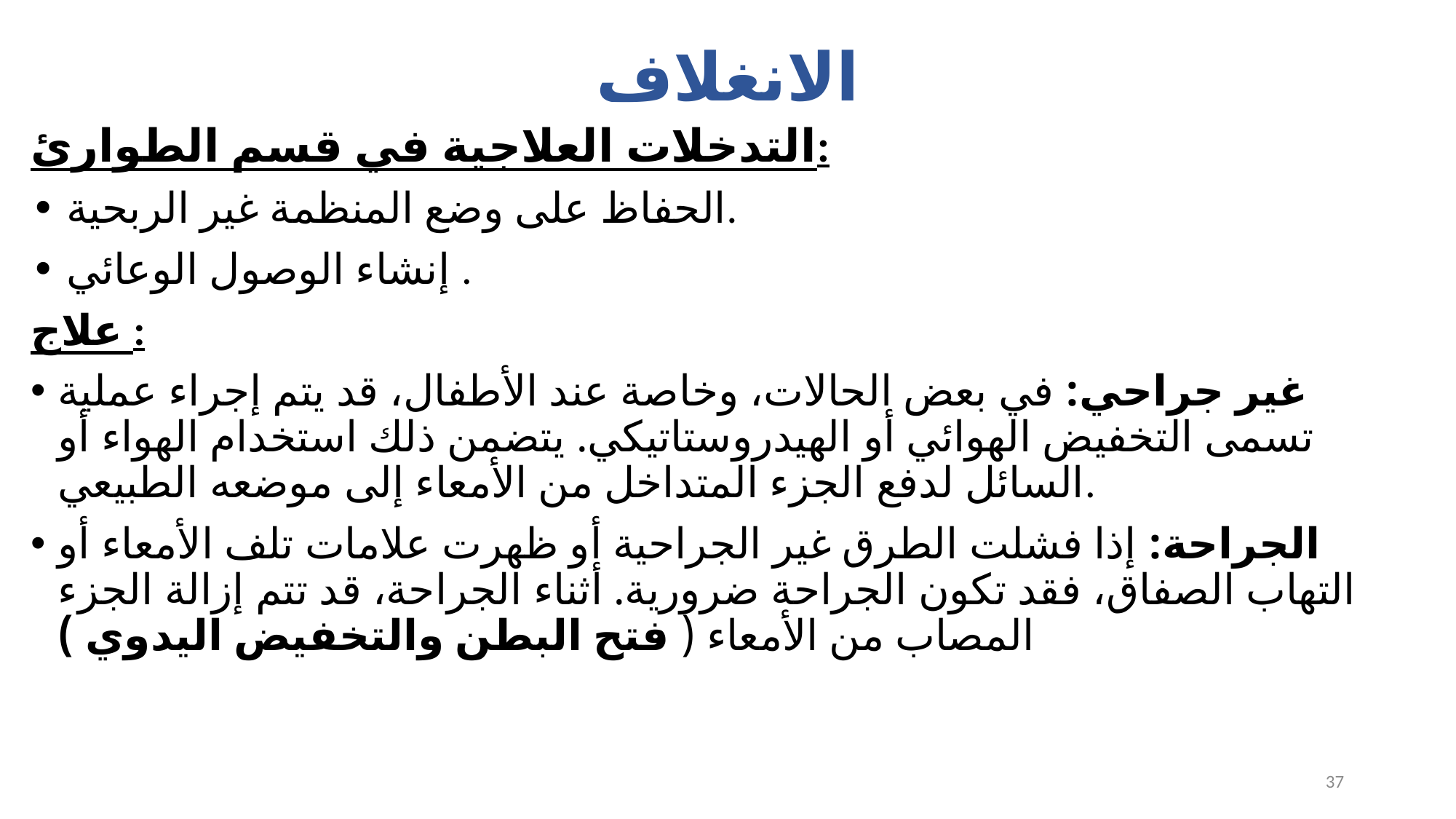

# الانغلاف
التدخلات العلاجية في قسم الطوارئ:
• الحفاظ على وضع المنظمة غير الربحية.
• إنشاء الوصول الوعائي .
علاج :
غير جراحي: في بعض الحالات، وخاصة عند الأطفال، قد يتم إجراء عملية تسمى التخفيض الهوائي أو الهيدروستاتيكي. يتضمن ذلك استخدام الهواء أو السائل لدفع الجزء المتداخل من الأمعاء إلى موضعه الطبيعي.
الجراحة: إذا فشلت الطرق غير الجراحية أو ظهرت علامات تلف الأمعاء أو التهاب الصفاق، فقد تكون الجراحة ضرورية. أثناء الجراحة، قد تتم إزالة الجزء المصاب من الأمعاء ( فتح البطن والتخفيض اليدوي )

37